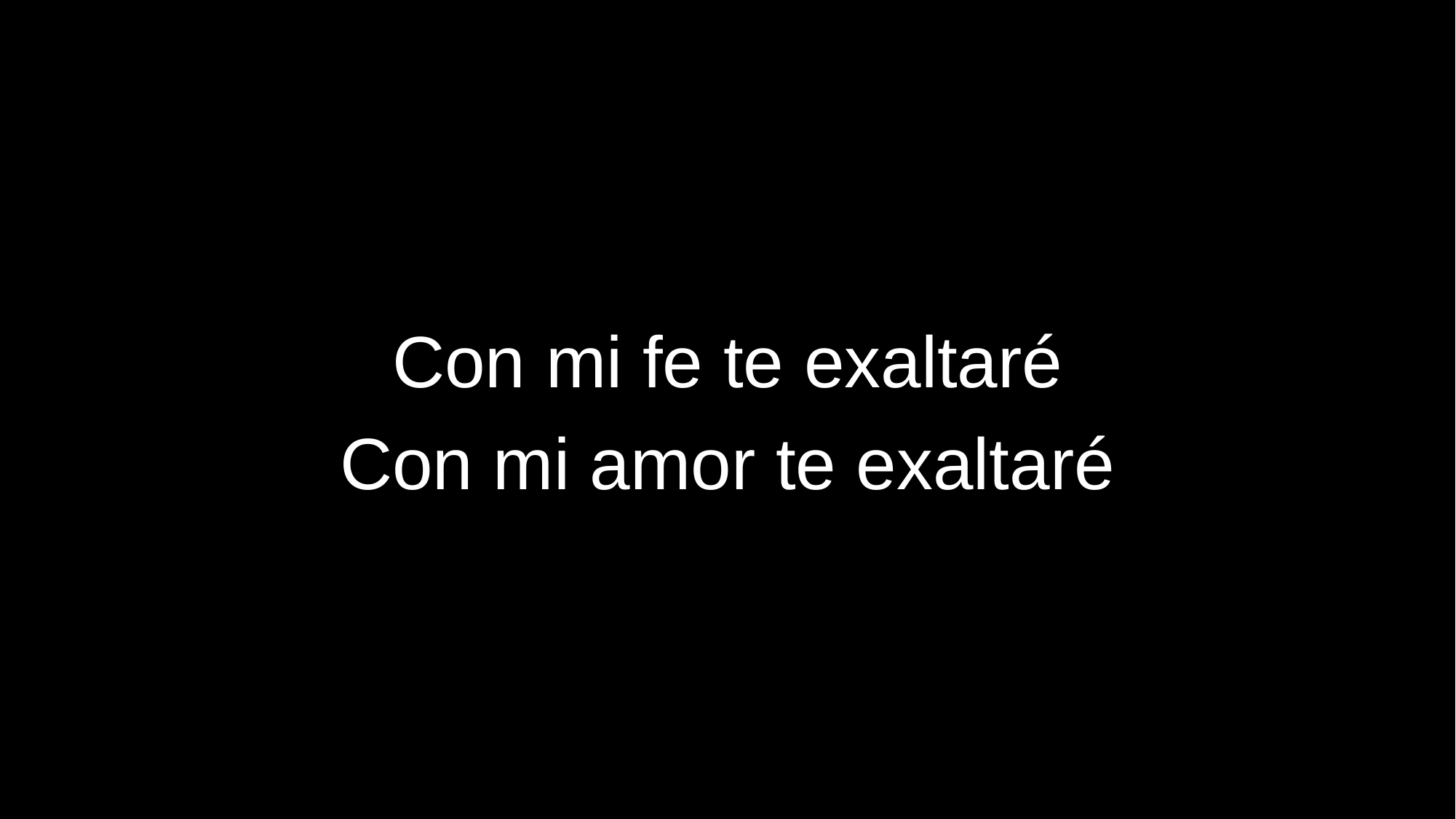

Con mi fe te exaltaré
Con mi amor te exaltaré